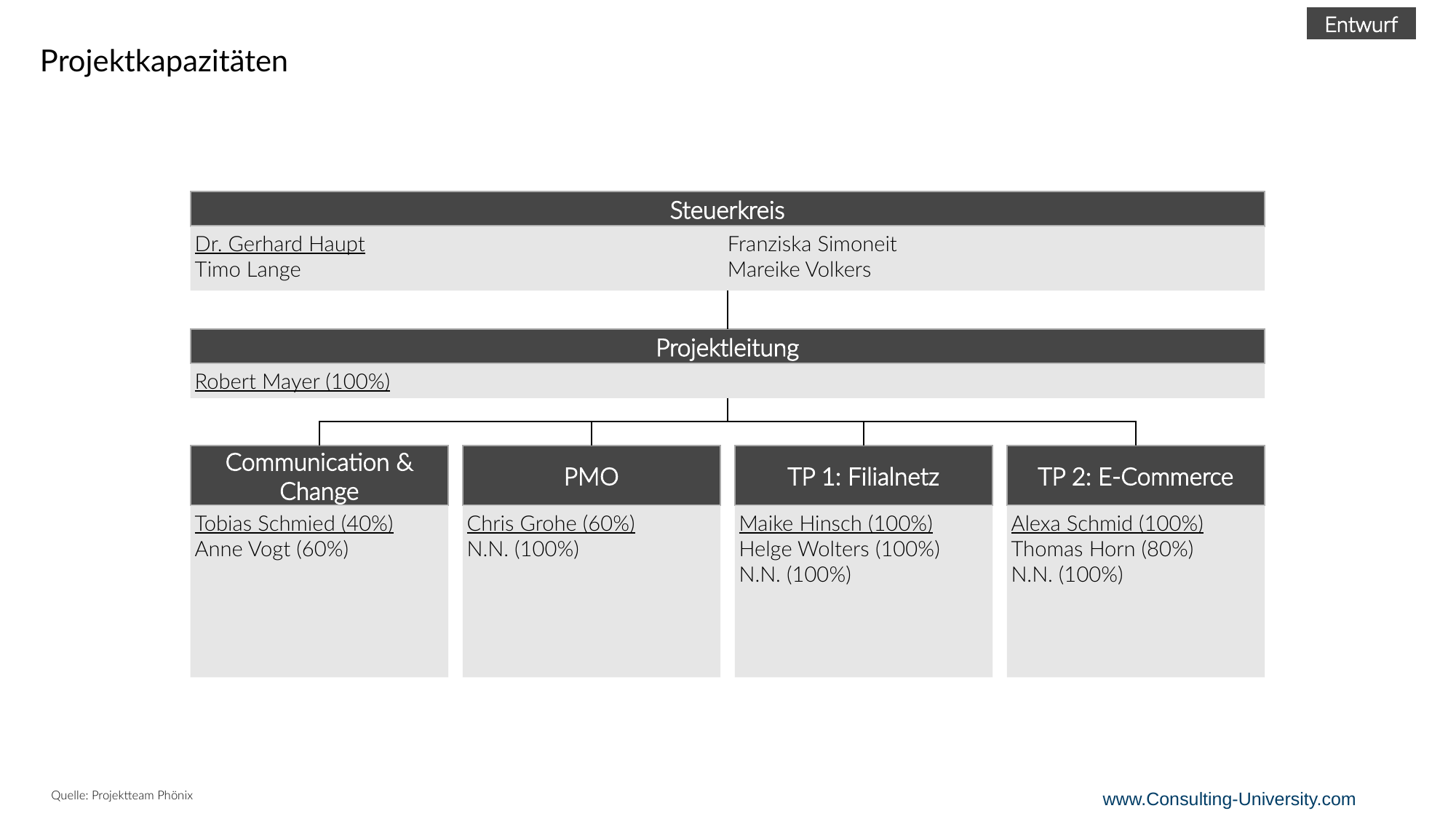

Entwurf
# Projektkapazitäten
Steuerkreis
Dr. Gerhard Haupt
Timo Lange
Franziska Simoneit
Mareike Volkers
Projektleitung
Robert Mayer (100%)
Communication & Change
PMO
TP 1: Filialnetz
TP 2: E-Commerce
Tobias Schmied (40%)
Anne Vogt (60%)
Chris Grohe (60%)
N.N. (100%)
Maike Hinsch (100%)
Helge Wolters (100%)
N.N. (100%)
Alexa Schmid (100%)
Thomas Horn (80%)
N.N. (100%)

Quelle: Projektteam Phönix